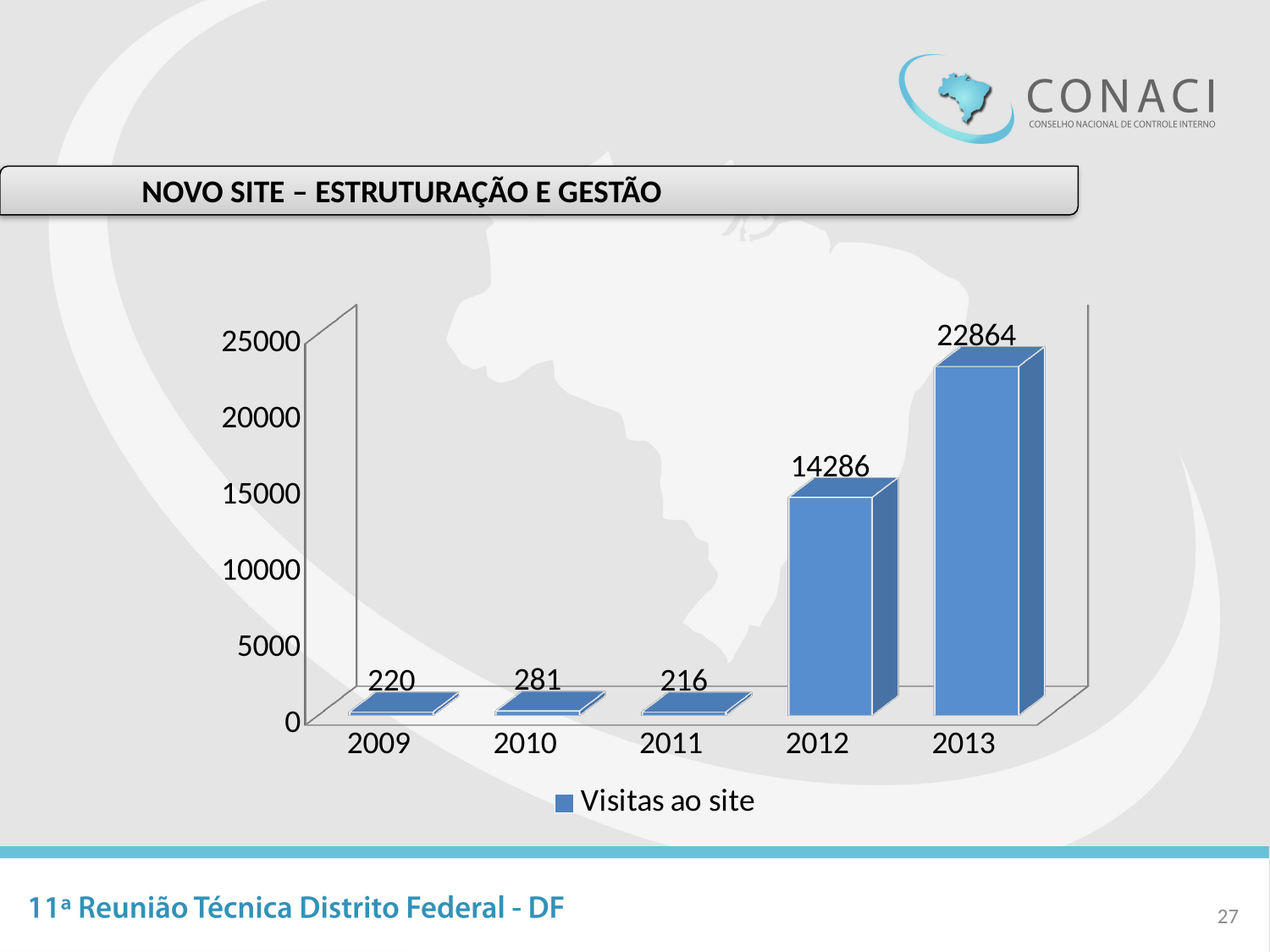

NOVO SITE – ESTRUTURAÇÃO E GESTÃO

[unsupported chart]

27